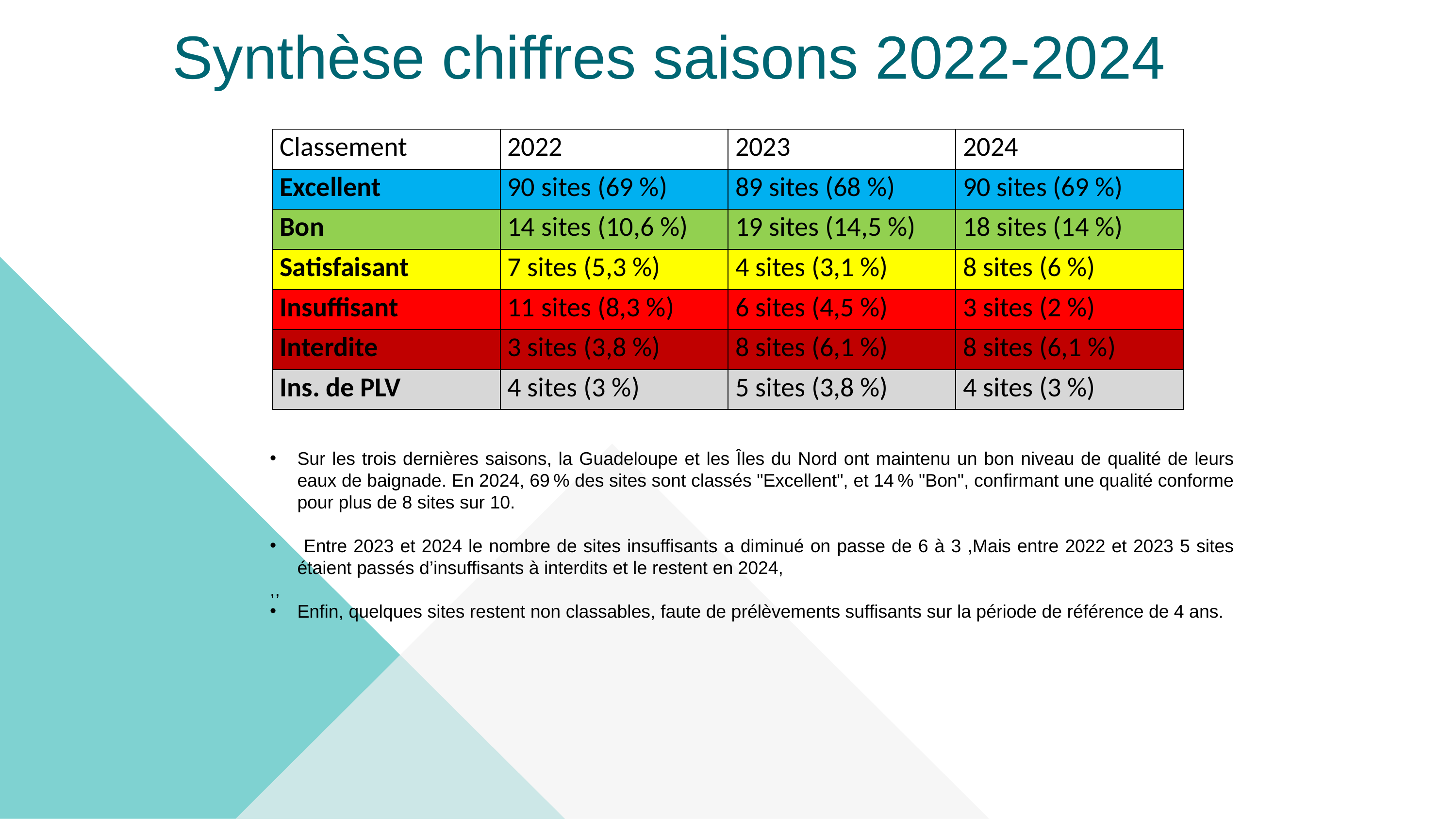

Synthèse chiffres saisons 2022-2024
| Classement | 2022 | 2023 | 2024 |
| --- | --- | --- | --- |
| Excellent | 90 sites (69 %) | 89 sites (68 %) | 90 sites (69 %) |
| Bon | 14 sites (10,6 %) | 19 sites (14,5 %) | 18 sites (14 %) |
| Satisfaisant | 7 sites (5,3 %) | 4 sites (3,1 %) | 8 sites (6 %) |
| Insuffisant | 11 sites (8,3 %) | 6 sites (4,5 %) | 3 sites (2 %) |
| Interdite | 3 sites (3,8 %) | 8 sites (6,1 %) | 8 sites (6,1 %) |
| Ins. de PLV | 4 sites (3 %) | 5 sites (3,8 %) | 4 sites (3 %) |

Sur les trois dernières saisons, la Guadeloupe et les Îles du Nord ont maintenu un bon niveau de qualité de leurs eaux de baignade. En 2024, 69 % des sites sont classés "Excellent", et 14 % "Bon", confirmant une qualité conforme pour plus de 8 sites sur 10.

 Entre 2023 et 2024 le nombre de sites insuffisants a diminué on passe de 6 à 3 ,Mais entre 2022 et 2023 5 sites étaient passés d’insuffisants à interdits et le restent en 2024,
,,
Enfin, quelques sites restent non classables, faute de prélèvements suffisants sur la période de référence de 4 ans.